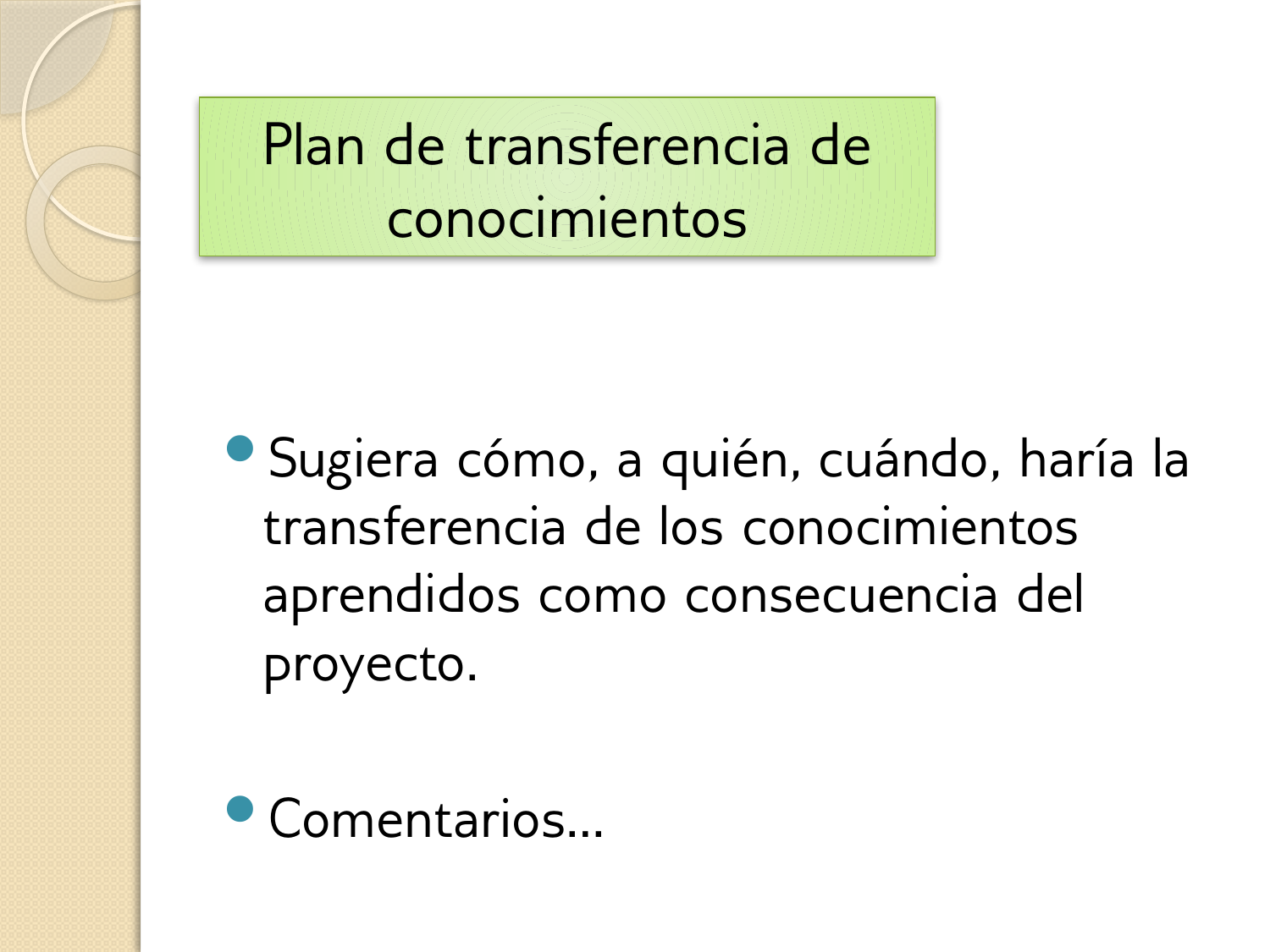

# Plan de transferencia de conocimientos

Sugiera cómo, a quién, cuándo, haría la  transferencia de los conocimientos aprendidos como consecuencia del proyecto.

Comentarios…